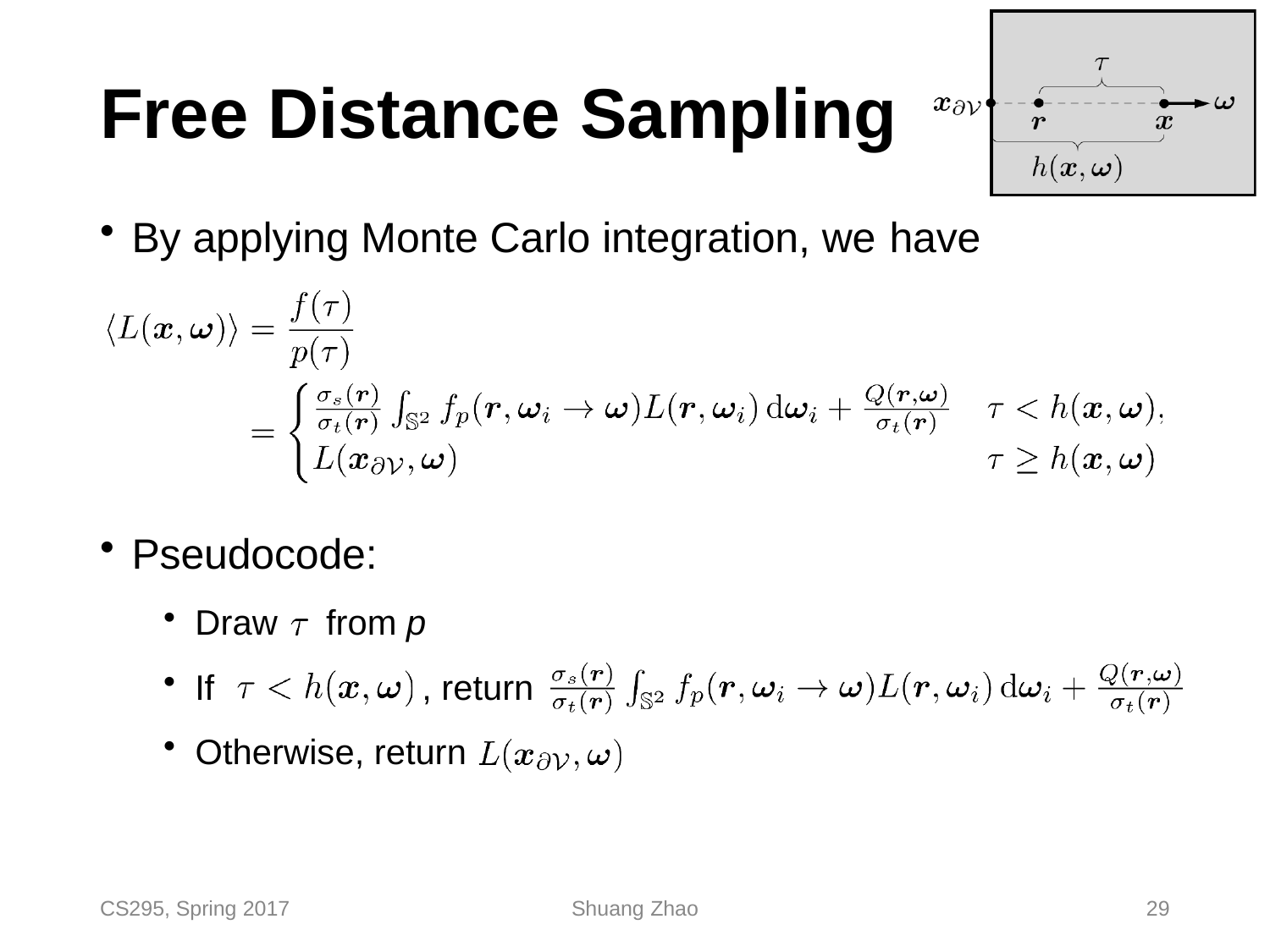

# Free Distance Sampling
By applying Monte Carlo integration, we have

Pseudocode:
Draw
If
from p
, return

Otherwise, return

CS295, Spring 2017
Shuang Zhao
29